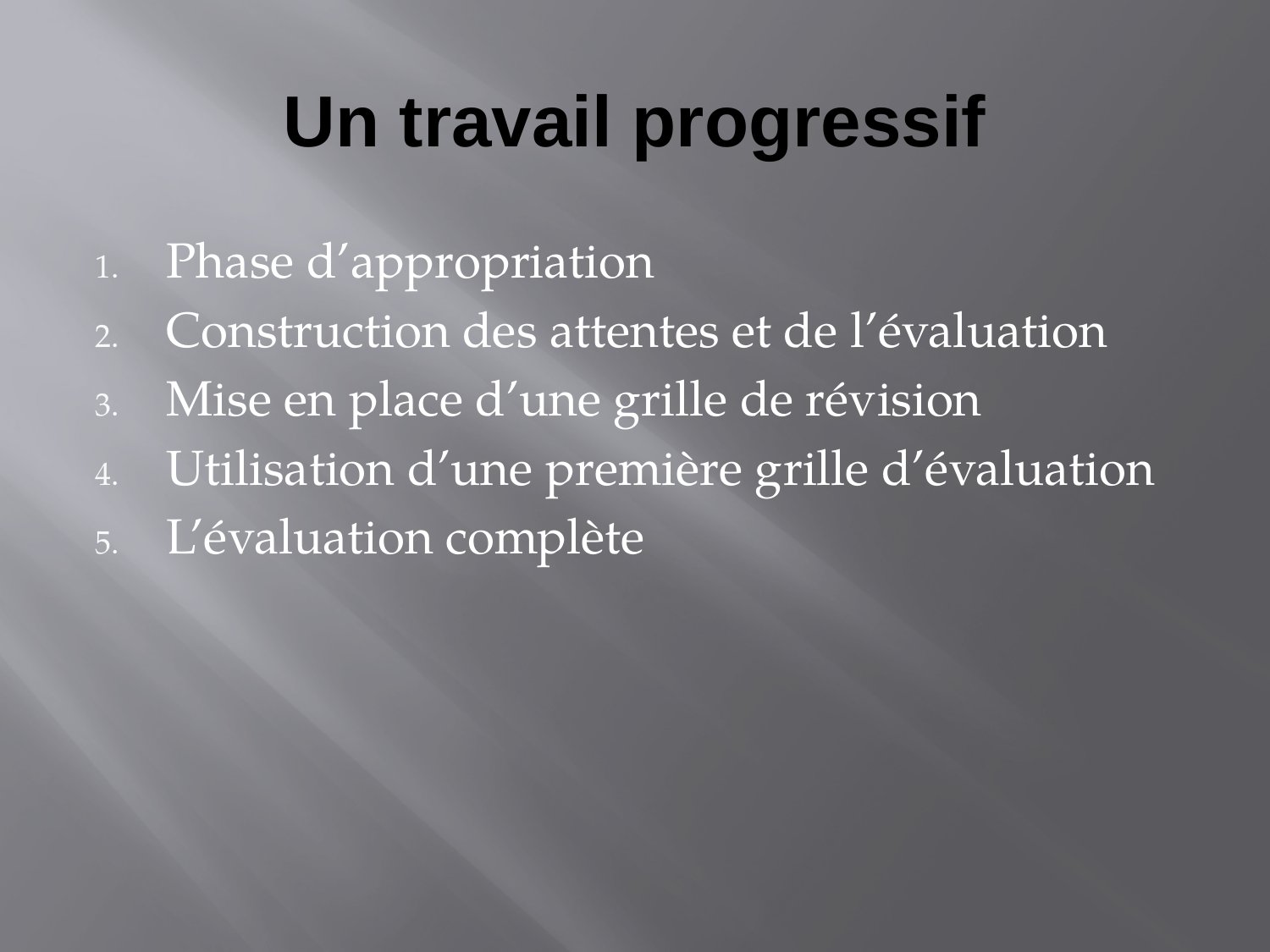

# Un travail progressif
Phase d’appropriation
Construction des attentes et de l’évaluation
Mise en place d’une grille de révision
Utilisation d’une première grille d’évaluation
L’évaluation complète